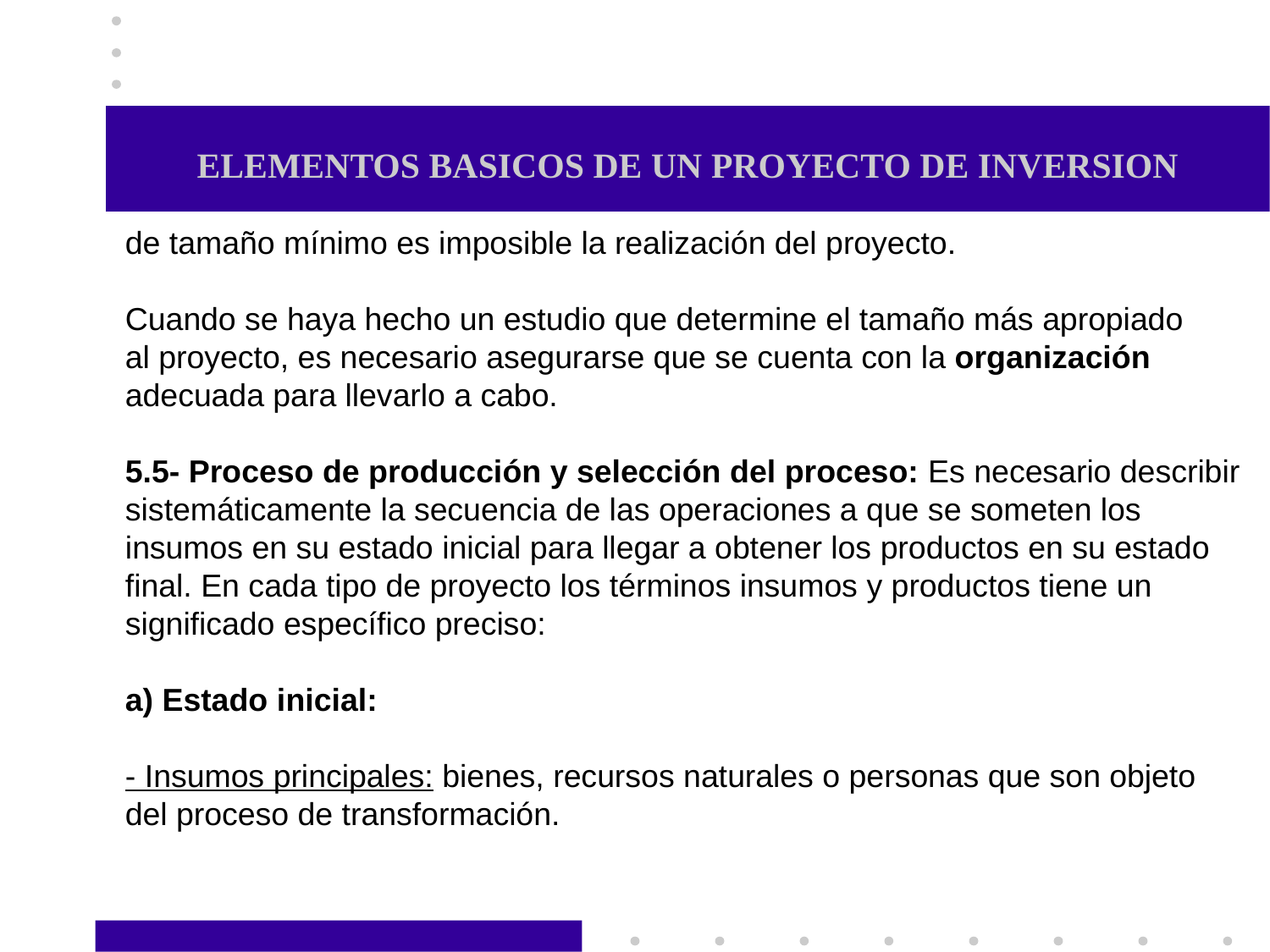

# ELEMENTOS BASICOS DE UN PROYECTO DE INVERSION
de tamaño mínimo es imposible la realización del proyecto.

Cuando se haya hecho un estudio que determine el tamaño más apropiado
al proyecto, es necesario asegurarse que se cuenta con la organización
adecuada para llevarlo a cabo.

5.5- Proceso de producción y selección del proceso: Es necesario describir
sistemáticamente la secuencia de las operaciones a que se someten los
insumos en su estado inicial para llegar a obtener los productos en su estado
final. En cada tipo de proyecto los términos insumos y productos tiene un
significado específico preciso:

a) Estado inicial:

- Insumos principales: bienes, recursos naturales o personas que son objeto
del proceso de transformación.